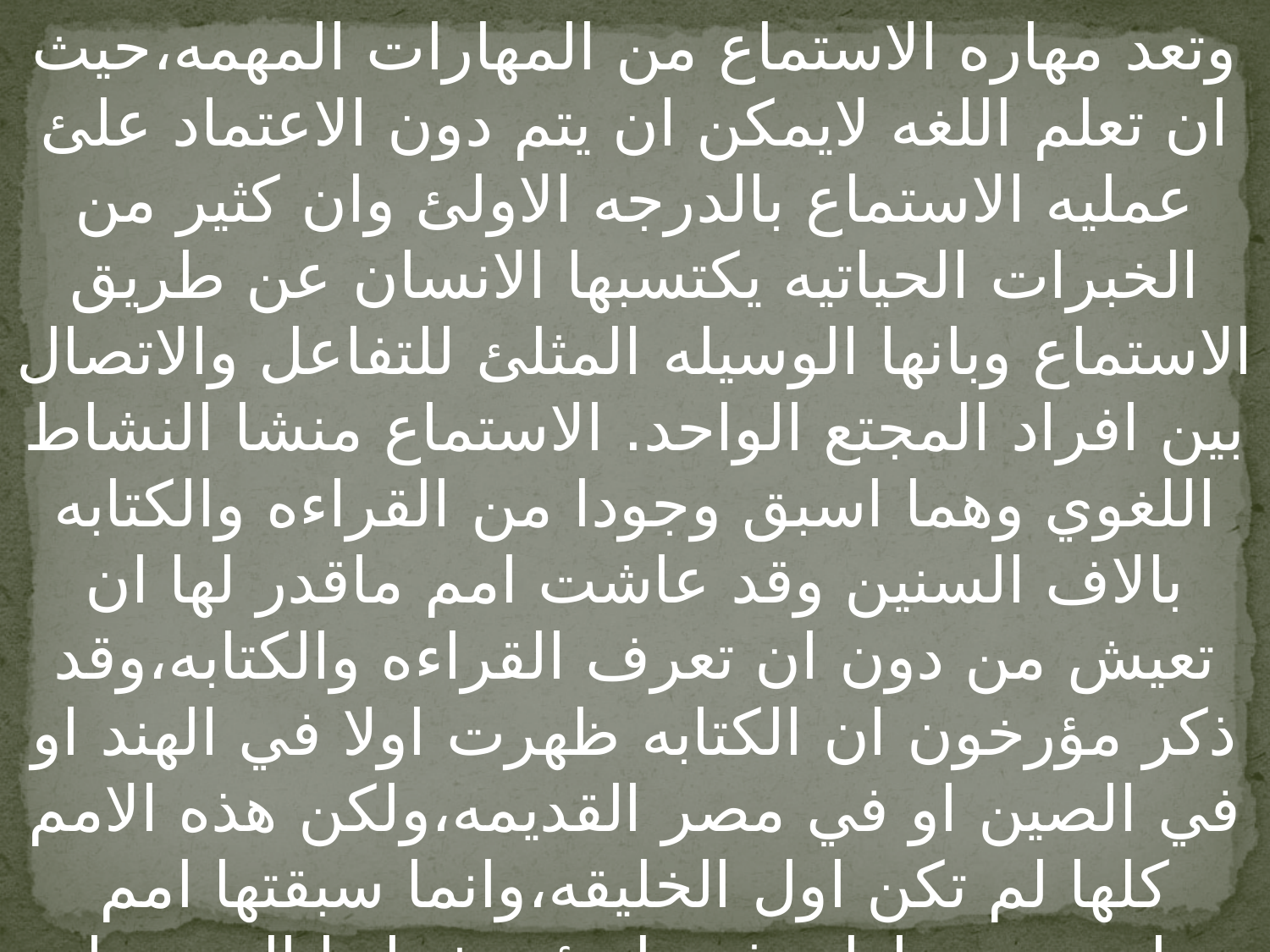

وتعد مهاره الاستماع من المهارات المهمه،حيث ان تعلم اللغه لايمكن ان يتم دون الاعتماد علئ عمليه الاستماع بالدرجه الاولئ وان كثير من الخبرات الحياتيه يكتسبها الانسان عن طريق الاستماع وبانها الوسيله المثلئ للتفاعل والاتصال بين افراد المجتع الواحد. الاستماع منشا النشاط اللغوي وهما اسبق وجودا من القراءه والكتابه بالاف السنين وقد عاشت امم ماقدر لها ان تعيش من دون ان تعرف القراءه والكتابه،وقد ذكر مؤرخون ان الكتابه ظهرت اولا في الهند او في الصين او في مصر القديمه،ولكن هذه الامم كلها لم تكن اول الخليقه،وانما سبقتها امم وظهرت حضارات ثم طوئ صفحاتها الزمن. ان مهارات الاستماع من المهارات البارزه في العمليه اللغويه وقد اعتمد القدماء علئ سماع روايات منطوقه في نقل التراث من الماضي الئ الحاضر وذلك قبل اكتشاف الطباعه وكانت الكتابه بعد عمليه سماع الماده الثقافيه بمعنئ نقل الماده ثم كتابتها وهذا مايؤكد اهميه الاستماع.